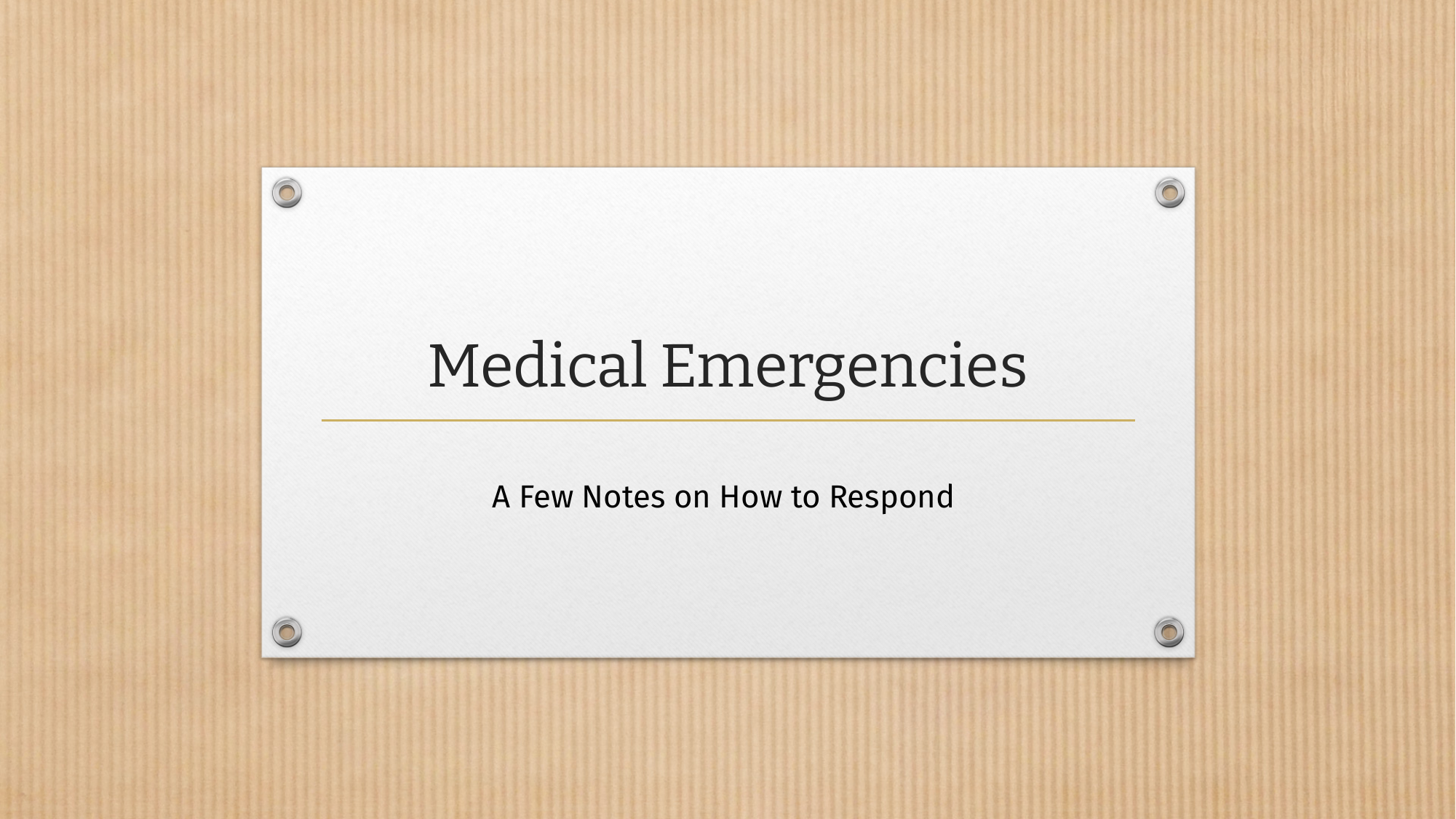

# Medical Emergencies

A Few Notes on How to Respond